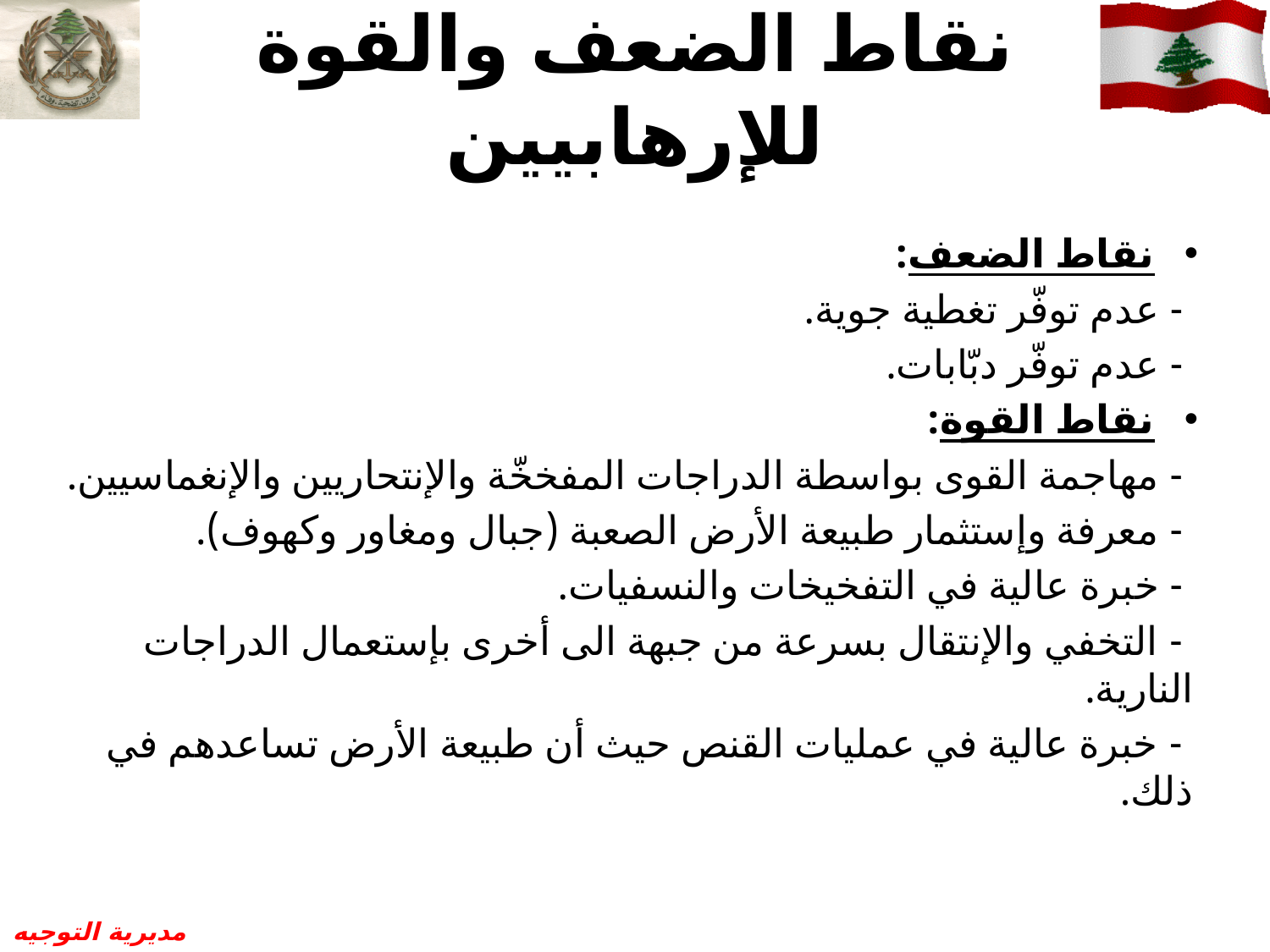

# نقاط الضعف والقوة للإرهابيين
نقاط الضعف:
 - عدم توفّر تغطية جوية.
 - عدم توفّر دبّابات.
نقاط القوة:
 - مهاجمة القوى بواسطة الدراجات المفخخّة والإنتحاريين والإنغماسيين.
 - معرفة وإستثمار طبيعة الأرض الصعبة (جبال ومغاور وكهوف).
 - خبرة عالية في التفخيخات والنسفيات.
 - التخفي والإنتقال بسرعة من جبهة الى أخرى بإستعمال الدراجات النارية.
 - خبرة عالية في عمليات القنص حيث أن طبيعة الأرض تساعدهم في ذلك.